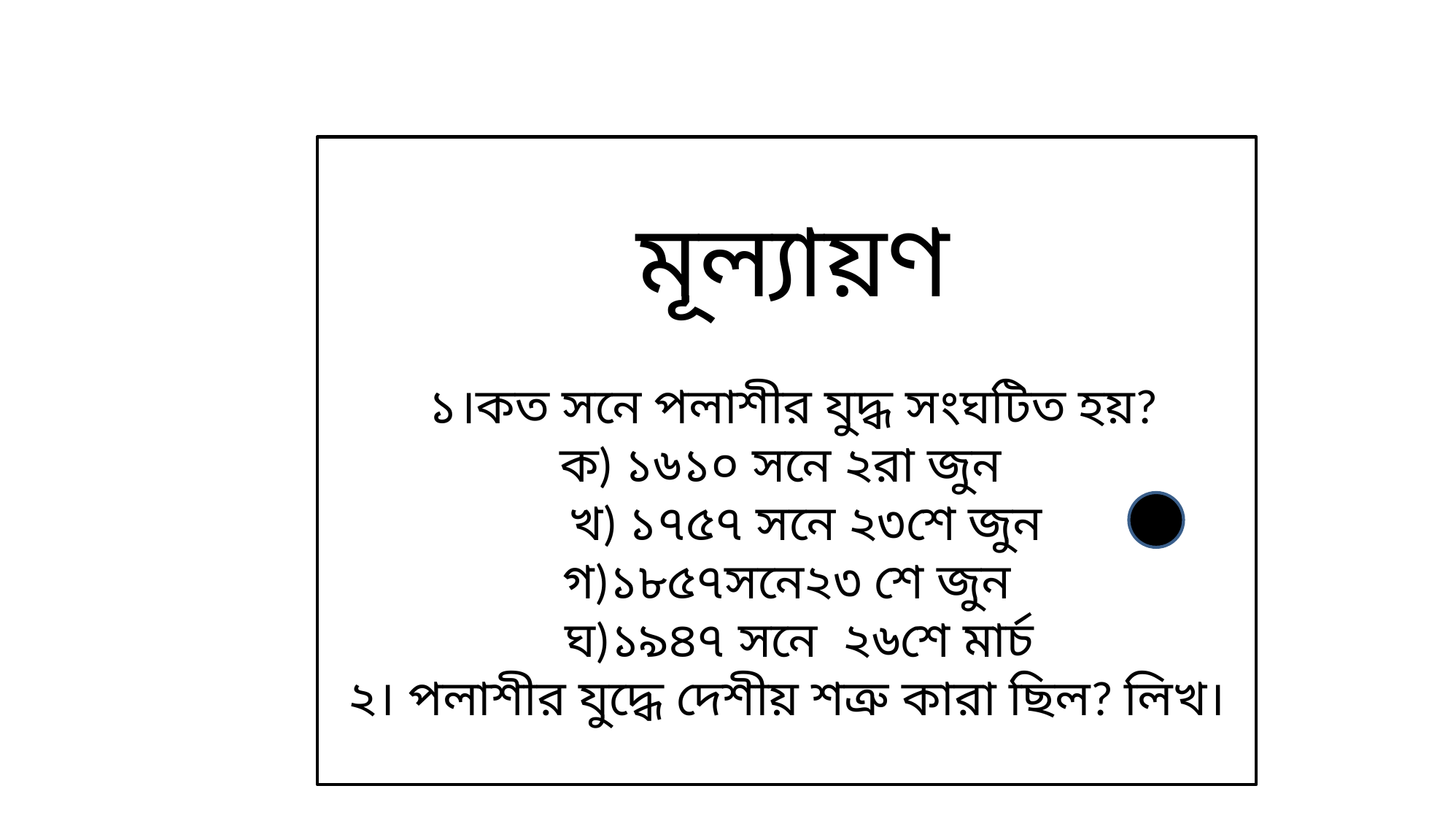

মূল্যায়ণ

 ১।কত সনে পলাশীর যুদ্ধ সংঘটিত হয়?
ক) ১৬১০ সনে ২রা জুন
   খ) ১৭৫৭ সনে ২৩শে জুন
গ)১৮৫৭সনে২৩ শে জুন
  ঘ)১৯৪৭ সনে  ২৬শে মার্চ
২। পলাশীর যুদ্ধে দেশীয় শত্রু কারা ছিল? লিখ।